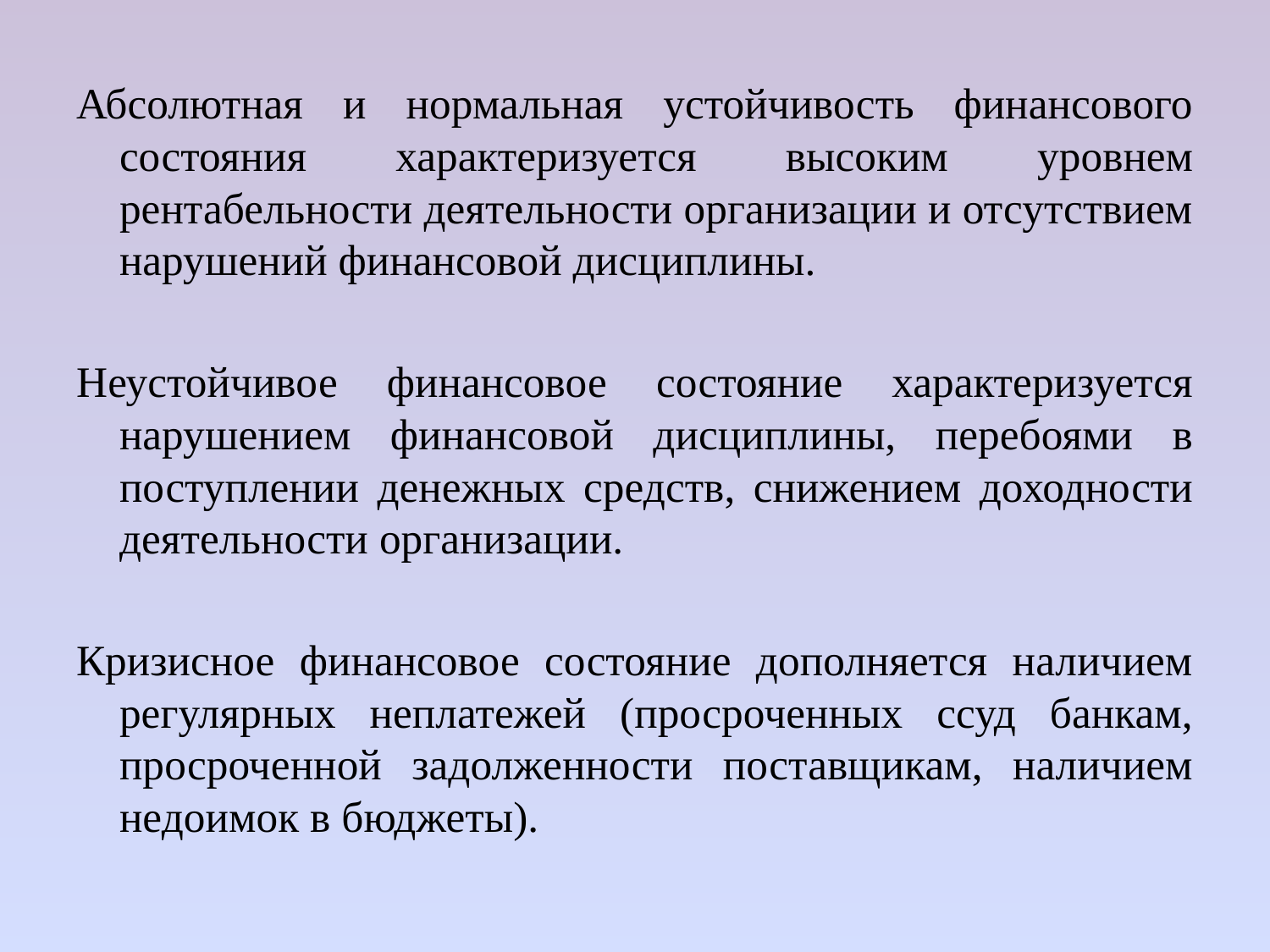

Абсолютная и нормальная устойчивость финансового состояния характеризуется высоким уровнем рентабельности деятельности организации и отсутствием нарушений финансовой дисциплины.

Неустойчивое финансовое состояние характеризуется нарушением финансовой дисциплины, перебоями в поступлении денежных средств, снижением доходности деятельности организации.

Кризисное финансовое состояние дополняется наличием регулярных неплатежей (просроченных ссуд банкам, просроченной задолженности поставщикам, наличием недоимок в бюджеты).